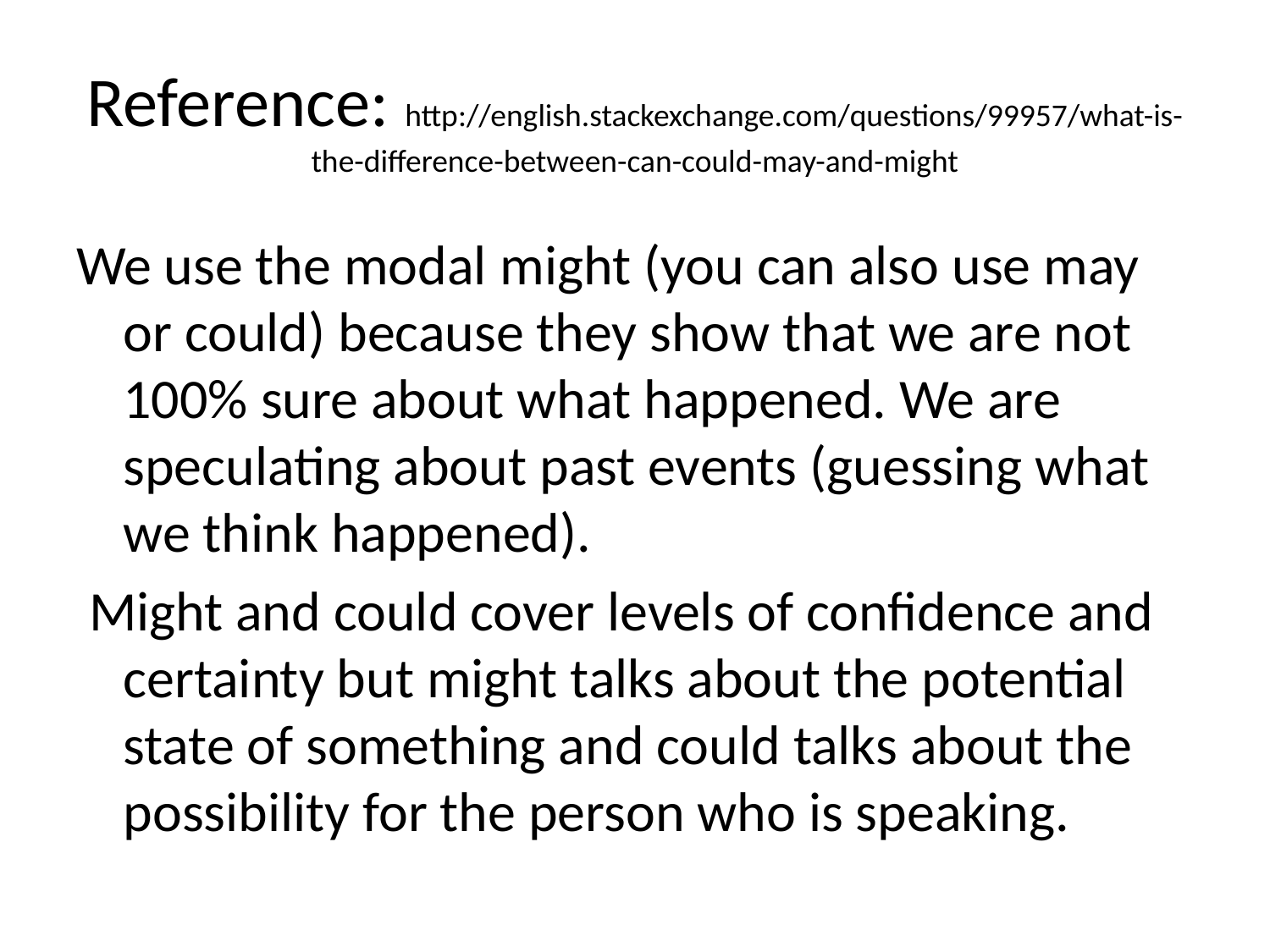

# Reference: http://english.stackexchange.com/questions/99957/what-is-the-difference-between-can-could-may-and-might
We use the modal might (you can also use may or could) because they show that we are not 100% sure about what happened. We are speculating about past events (guessing what we think happened).
 Might and could cover levels of confidence and certainty but might talks about the potential state of something and could talks about the possibility for the person who is speaking.